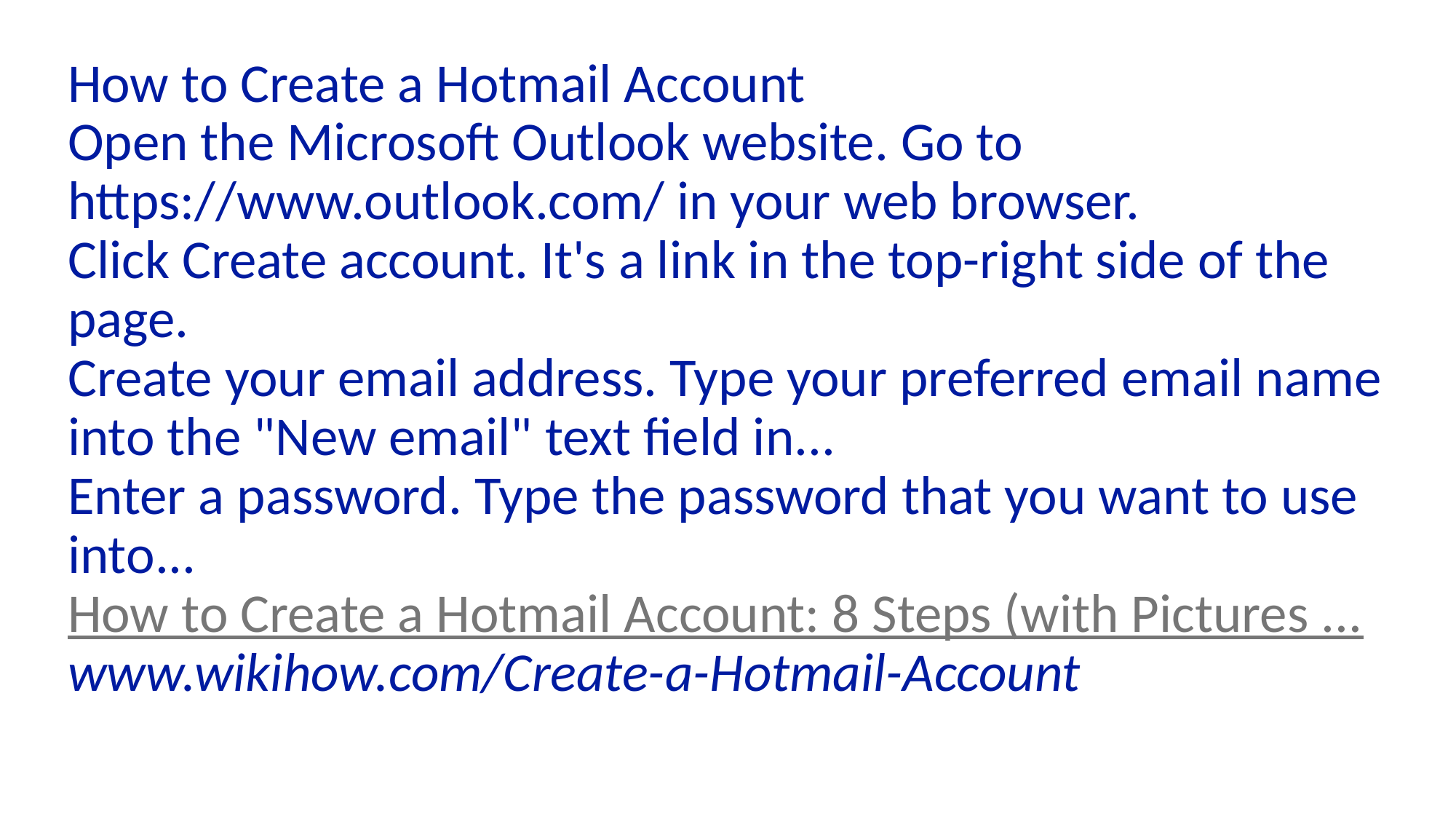

# How to Create a Hotmail Account Open the Microsoft Outlook website. Go to https://www.outlook.com/ in your web browser. Click Create account. It's a link in the top-right side of the page. Create your email address. Type your preferred email name into the "New email" text field in... Enter a password. Type the password that you want to use into... How to Create a Hotmail Account: 8 Steps (with Pictures ... www.wikihow.com/Create-a-Hotmail-Account